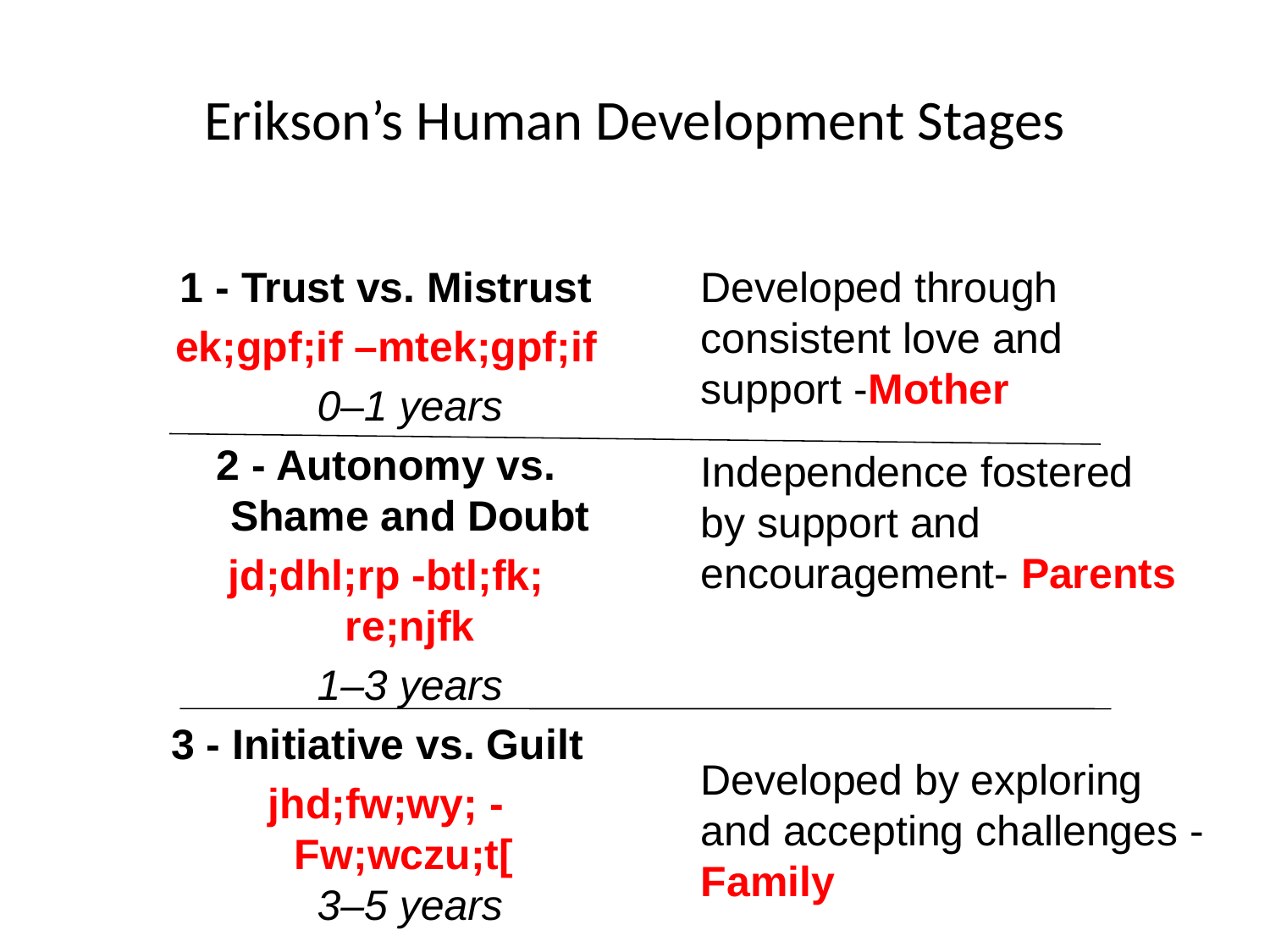

# Erikson’s Human Development Stages
1 - Trust vs. Mistrust
ek;gpf;if –mtek;gpf;if
	0–1 years
2 - Autonomy vs. Shame and Doubt
jd;dhl;rp -btl;fk; re;njfk
 	1–3 years
3 - Initiative vs. Guilt
jhd;fw;wy; -Fw;wczu;t[
3–5 years

Developed through consistent love and support -Mother
Independence fostered
by support and encouragement- Parents

Developed by exploring and accepting challenges -Family